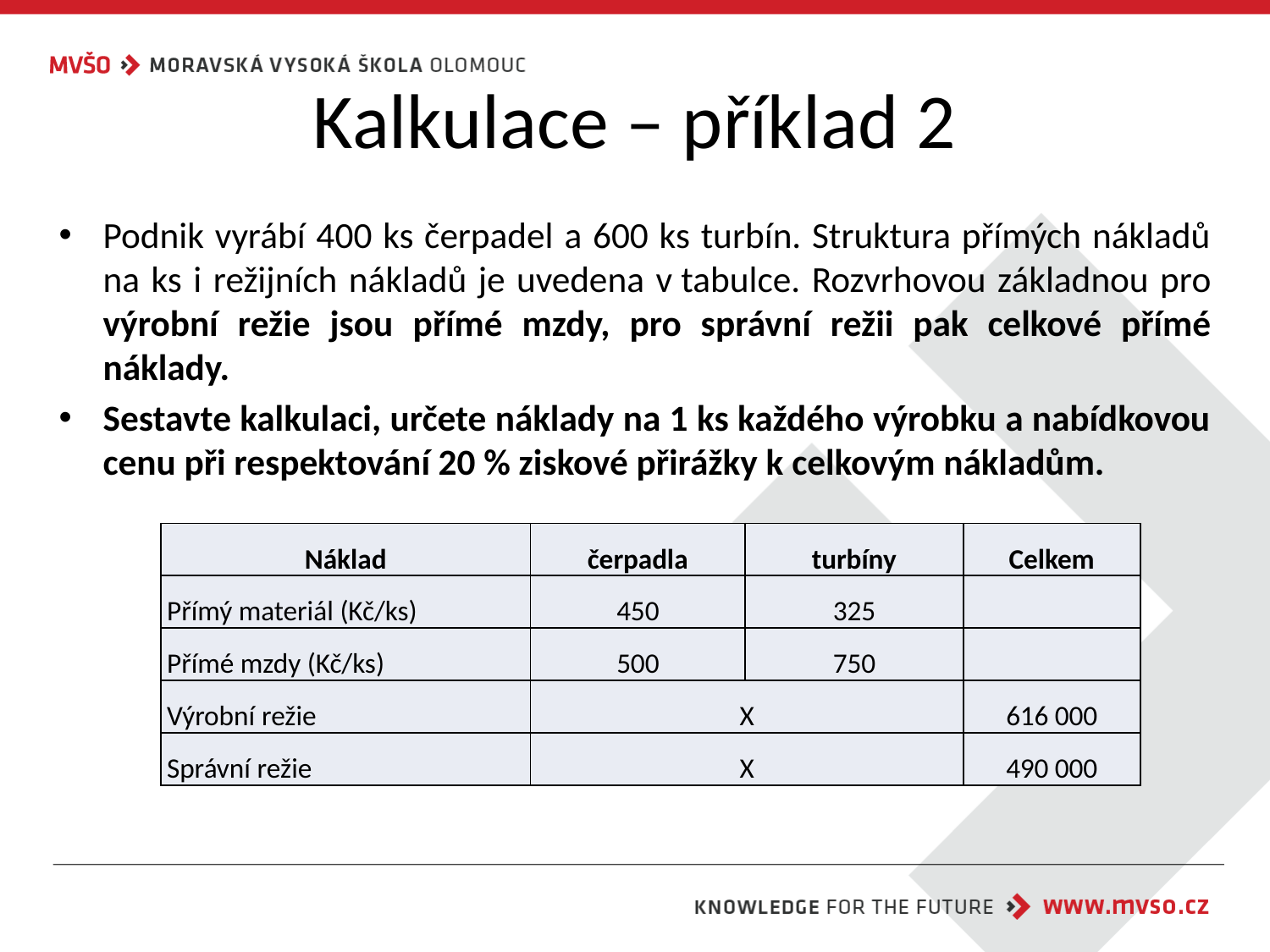

# Kalkulace – příklad 2
Podnik vyrábí 400 ks čerpadel a 600 ks turbín. Struktura přímých nákladů na ks i režijních nákladů je uvedena v tabulce. Rozvrhovou základnou pro výrobní režie jsou přímé mzdy, pro správní režii pak celkové přímé náklady.
Sestavte kalkulaci, určete náklady na 1 ks každého výrobku a nabídkovou cenu při respektování 20 % ziskové přirážky k celkovým nákladům.

| Náklad | čerpadla | turbíny | Celkem |
| --- | --- | --- | --- |
| Přímý materiál (Kč/ks) | 450 | 325 |  |
| Přímé mzdy (Kč/ks) | 500 | 750 |  |
| Výrobní režie | X |  | 616 000 |
| Správní režie | X |  | 490 000 |